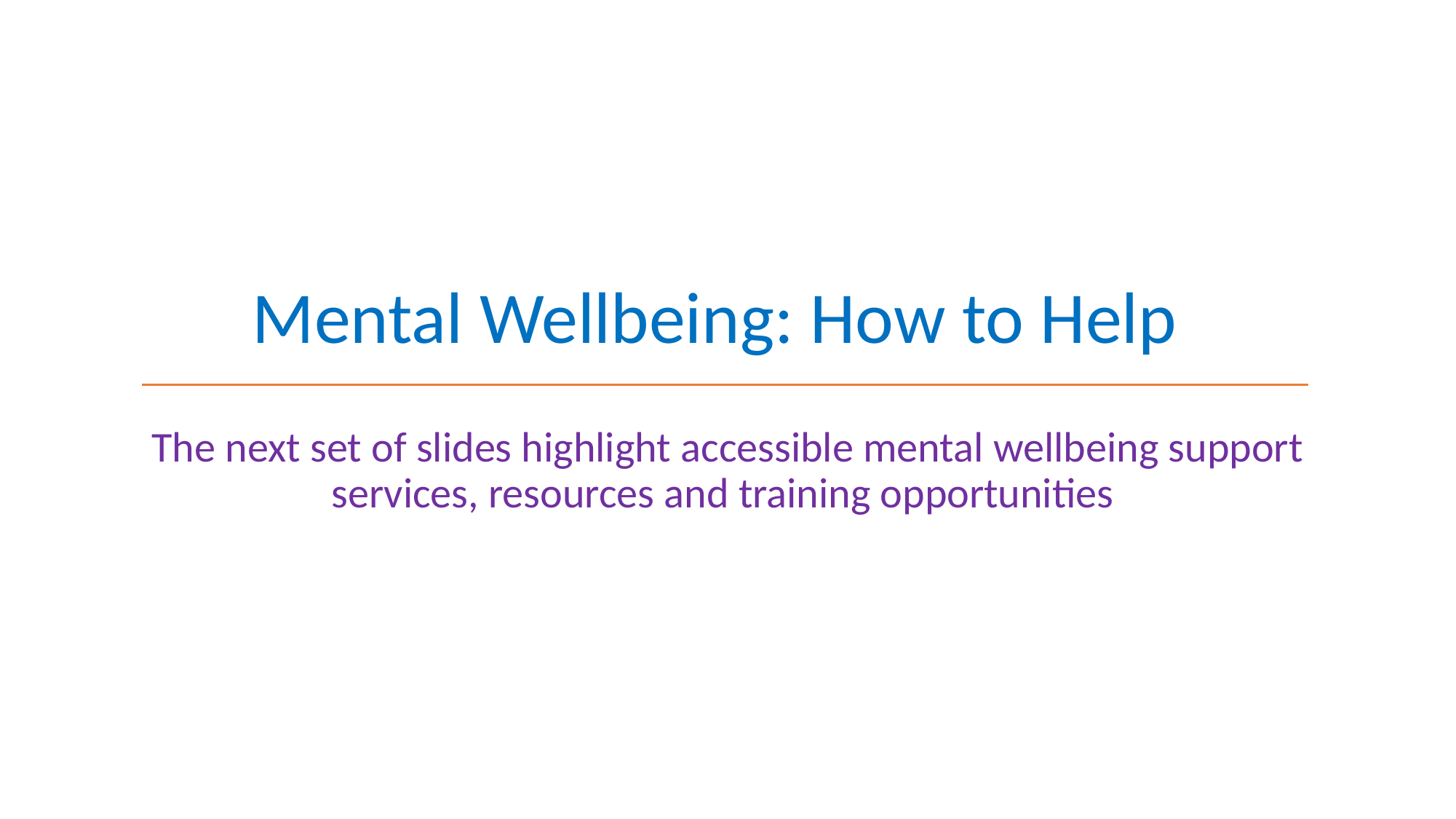

# Mental Wellbeing: How to Help
The next set of slides highlight accessible mental wellbeing support services, resources and training opportunities